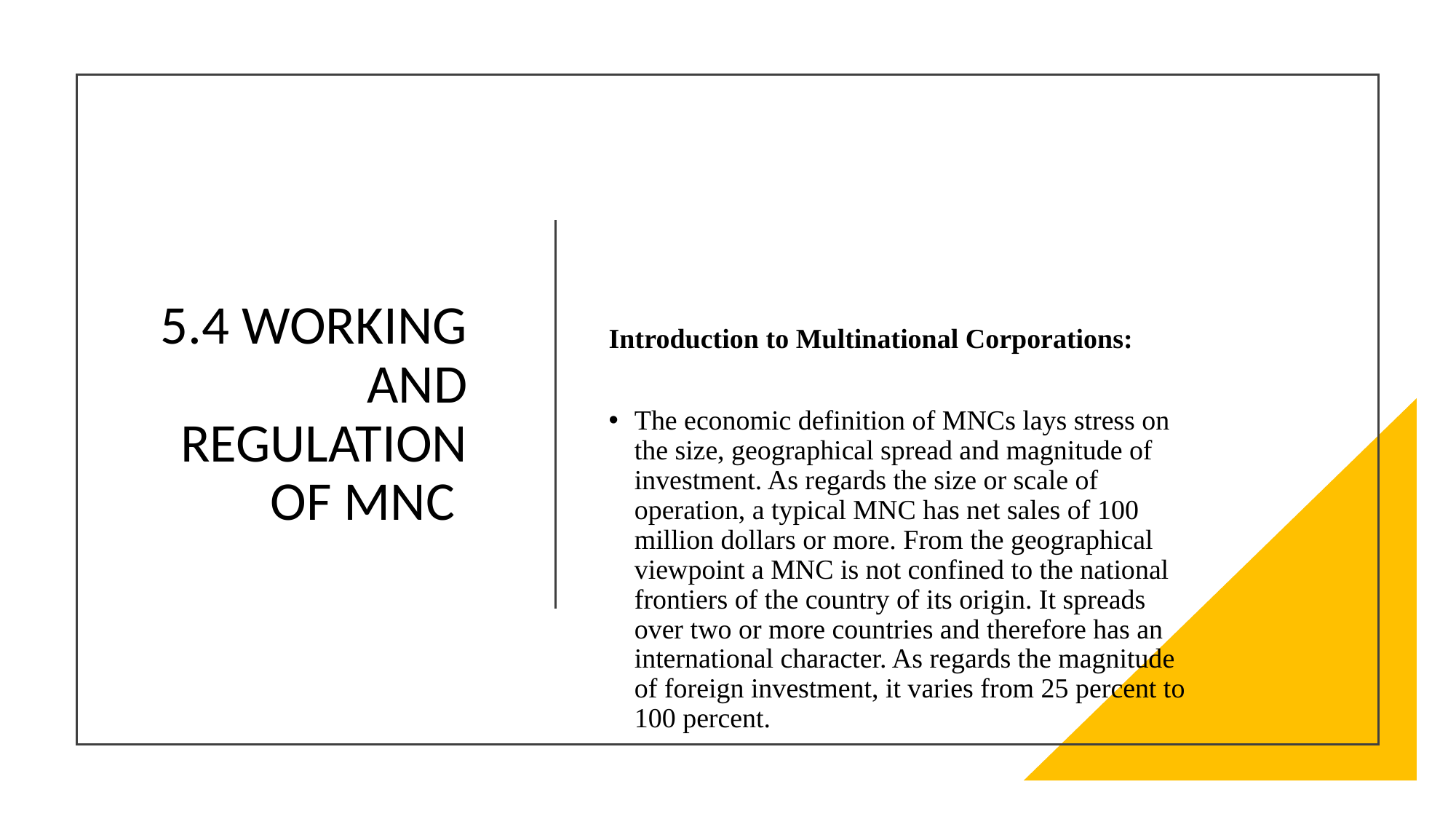

# 5.4 WORKING AND REGULATION OF MNC
Introduction to Multinational Corporations:

The economic definition of MNCs lays stress on the size, geographical spread and magnitude of investment. As regards the size or scale of operation, a typical MNC has net sales of 100 million dollars or more. From the geographical viewpoint a MNC is not confined to the national frontiers of the country of its origin. It spreads over two or more countries and therefore has an international character. As regards the magnitude of foreign investment, it varies from 25 percent to 100 percent.